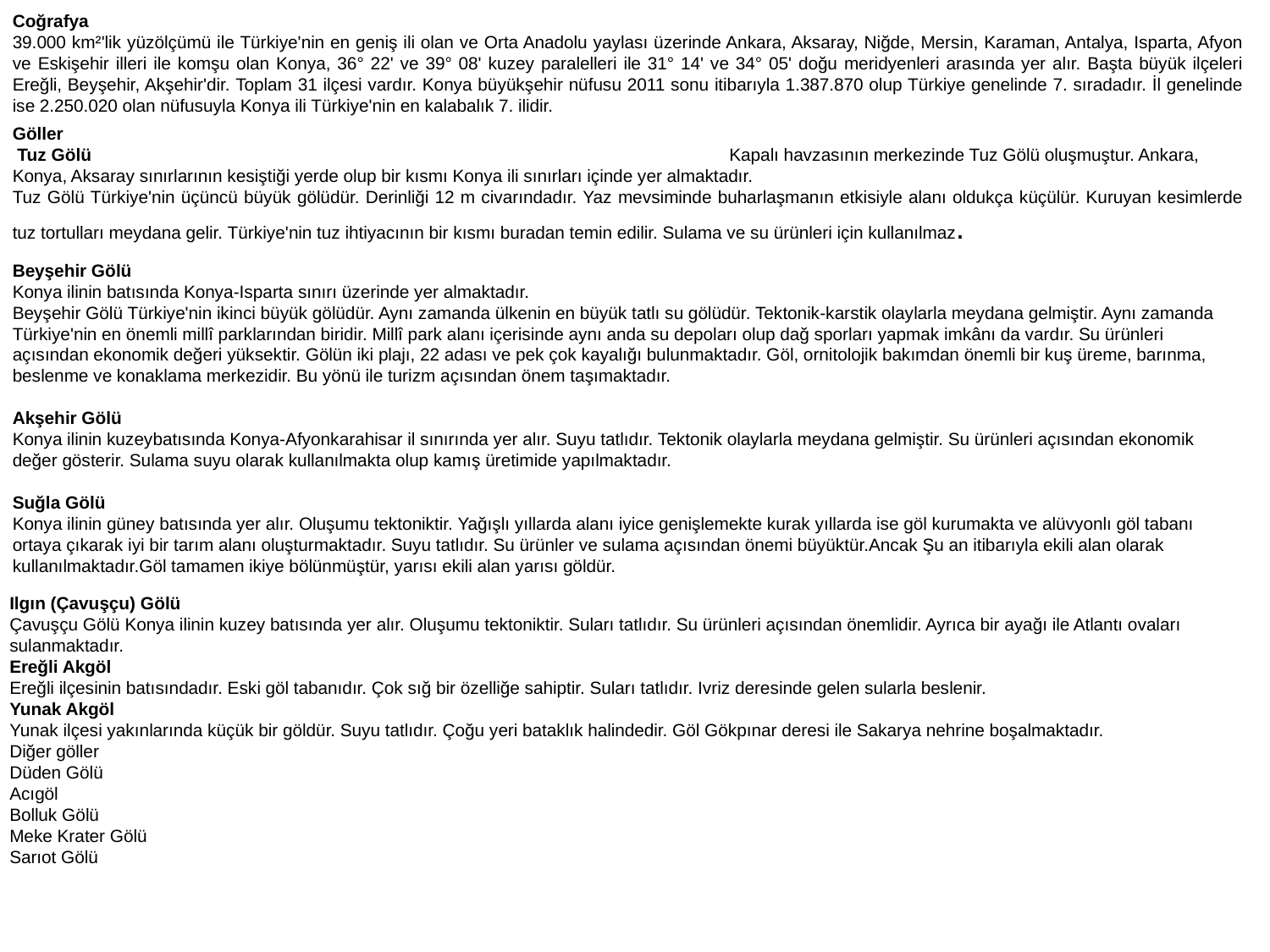

Coğrafya
39.000 km²'lik yüzölçümü ile Türkiye'nin en geniş ili olan ve Orta Anadolu yaylası üzerinde Ankara, Aksaray, Niğde, Mersin, Karaman, Antalya, Isparta, Afyon ve Eskişehir illeri ile komşu olan Konya, 36° 22' ve 39° 08' kuzey paralelleri ile 31° 14' ve 34° 05' doğu meridyenleri arasında yer alır. Başta büyük ilçeleri Ereğli, Beyşehir, Akşehir'dir. Toplam 31 ilçesi vardır. Konya büyükşehir nüfusu 2011 sonu itibarıyla 1.387.870 olup Türkiye genelinde 7. sıradadır. İl genelinde ise 2.250.020 olan nüfusuyla Konya ili Türkiye'nin en kalabalık 7. ilidir.
Göller
 Tuz Gölü                                                                                                                                   Kapalı havzasının merkezinde Tuz Gölü oluşmuştur. Ankara, Konya, Aksaray sınırlarının kesiştiği yerde olup bir kısmı Konya ili sınırları içinde yer almaktadır.
Tuz Gölü Türkiye'nin üçüncü büyük gölüdür. Derinliği 12 m civarındadır. Yaz mevsiminde buharlaşmanın etkisiyle alanı oldukça küçülür. Kuruyan kesimlerde tuz tortulları meydana gelir. Türkiye'nin tuz ihtiyacının bir kısmı buradan temin edilir. Sulama ve su ürünleri için kullanılmaz.
Beyşehir Gölü
Konya ilinin batısında Konya-Isparta sınırı üzerinde yer almaktadır.
Beyşehir Gölü Türkiye'nin ikinci büyük gölüdür. Aynı zamanda ülkenin en büyük tatlı su gölüdür. Tektonik-karstik olaylarla meydana gelmiştir. Aynı zamanda Türkiye'nin en önemli millî parklarından biridir. Millî park alanı içerisinde aynı anda su depoları olup dağ sporları yapmak imkânı da vardır. Su ürünleri açısından ekonomik değeri yüksektir. Gölün iki plajı, 22 adası ve pek çok kayalığı bulunmaktadır. Göl, ornitolojik bakımdan önemli bir kuş üreme, barınma, beslenme ve konaklama merkezidir. Bu yönü ile turizm açısından önem taşımaktadır.

Akşehir Gölü
Konya ilinin kuzeybatısında Konya-Afyonkarahisar il sınırında yer alır. Suyu tatlıdır. Tektonik olaylarla meydana gelmiştir. Su ürünleri açısından ekonomik değer gösterir. Sulama suyu olarak kullanılmakta olup kamış üretimide yapılmaktadır.

Suğla Gölü
Konya ilinin güney batısında yer alır. Oluşumu tektoniktir. Yağışlı yıllarda alanı iyice genişlemekte kurak yıllarda ise göl kurumakta ve alüvyonlı göl tabanı ortaya çıkarak iyi bir tarım alanı oluşturmaktadır. Suyu tatlıdır. Su ürünler ve sulama açısından önemi büyüktür.Ancak Şu an itibarıyla ekili alan olarak kullanılmaktadır.Göl tamamen ikiye bölünmüştür, yarısı ekili alan yarısı göldür.
Ilgın (Çavuşçu) Gölü
Çavuşçu Gölü Konya ilinin kuzey batısında yer alır. Oluşumu tektoniktir. Suları tatlıdır. Su ürünleri açısından önemlidir. Ayrıca bir ayağı ile Atlantı ovaları sulanmaktadır.
Ereğli Akgöl
Ereğli ilçesinin batısındadır. Eski göl tabanıdır. Çok sığ bir özelliğe sahiptir. Suları tatlıdır. Ivriz deresinde gelen sularla beslenir.
Yunak Akgöl
Yunak ilçesi yakınlarında küçük bir göldür. Suyu tatlıdır. Çoğu yeri bataklık halindedir. Göl Gökpınar deresi ile Sakarya nehrine boşalmaktadır.
Diğer göller
Düden Gölü
Acıgöl
Bolluk Gölü
Meke Krater Gölü
Sarıot Gölü